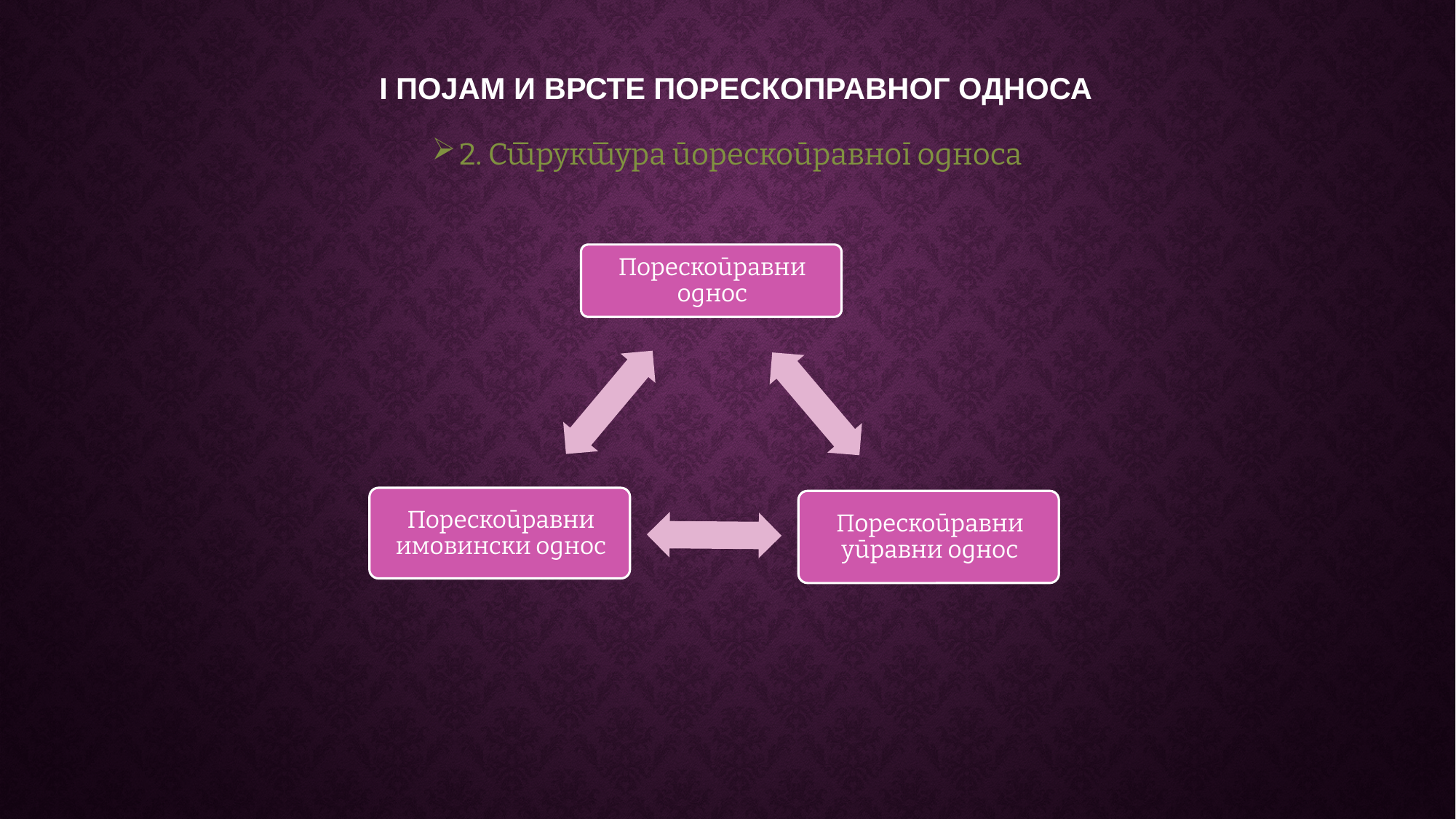

# I појам и врсте порескоправног односа
2. Структура порескоправног односа
Порескоправни однос

Порескоправни управни однос

Порескоправни имовински однос